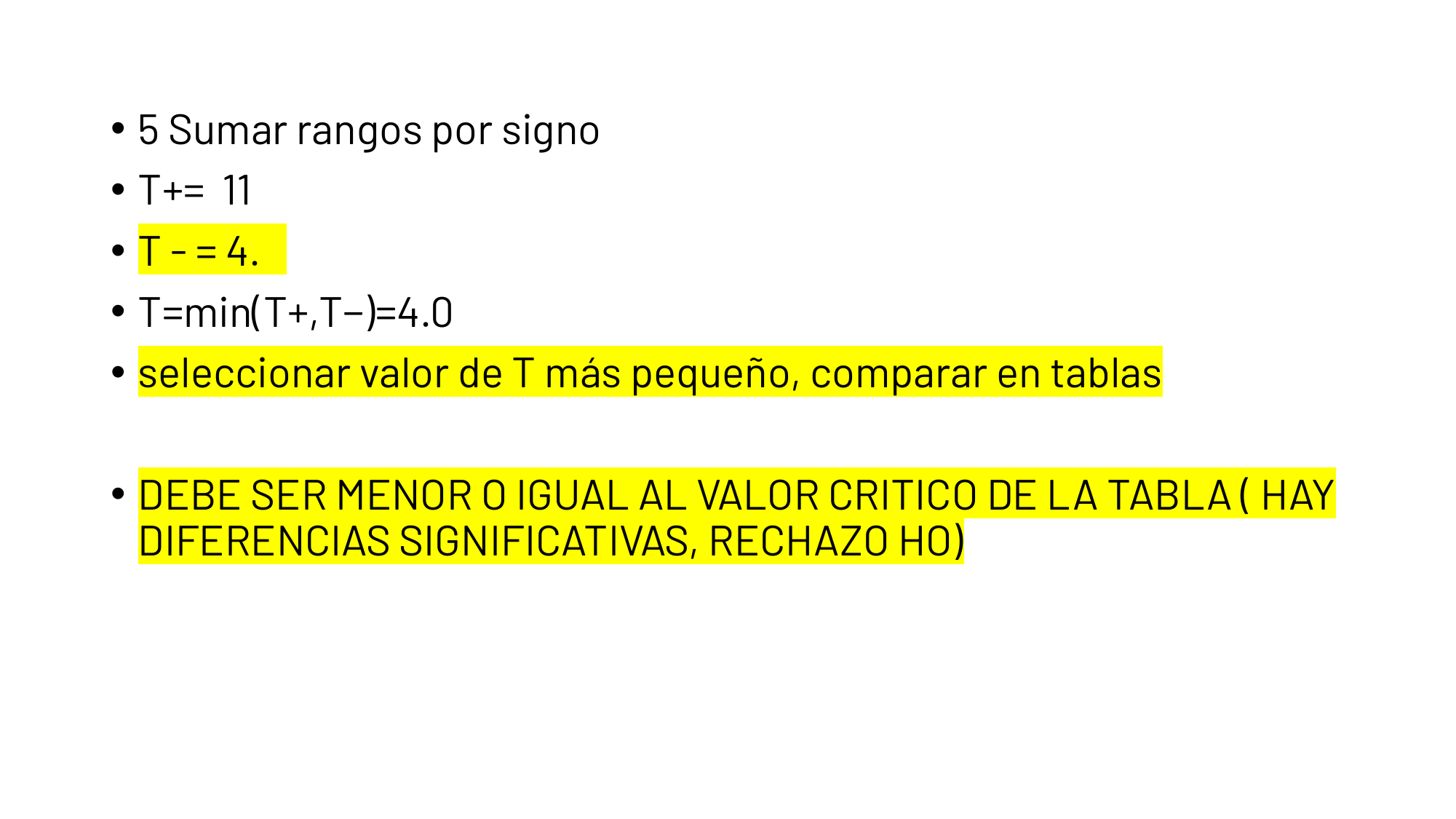

5 Sumar rangos por signo
T+=  11
T - = 4.
T=min(T+​,T−​)=4.0​
seleccionar valor de T más pequeño, comparar en tablas

DEBE SER MENOR O IGUAL AL VALOR CRITICO DE LA TABLA ( HAY DIFERENCIAS SIGNIFICATIVAS, RECHAZO HO)